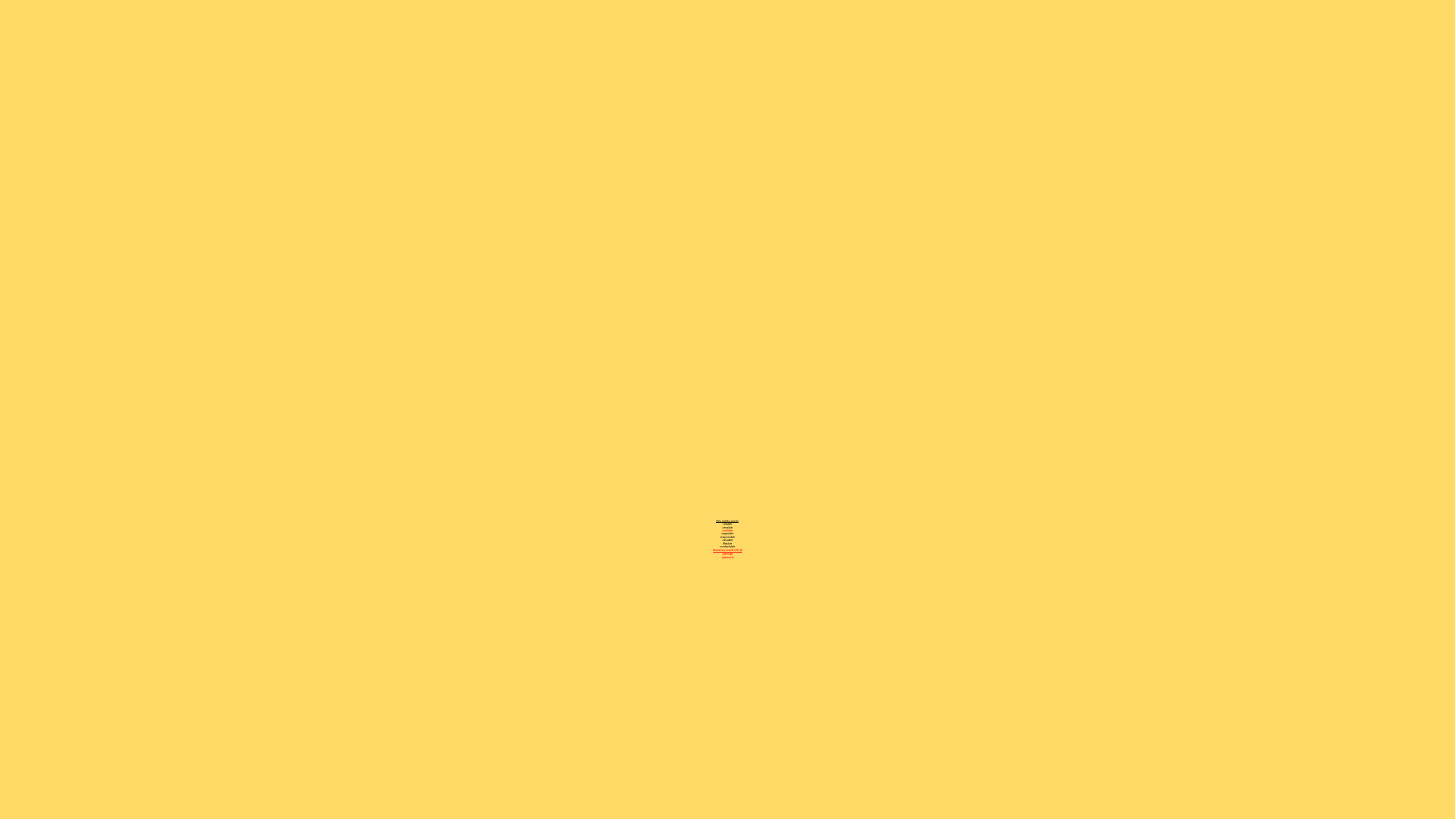

# This weeks words: reliable sensible available vegetable responsible valuable flexible comfortable Statutory words (Y5/6) average awkward